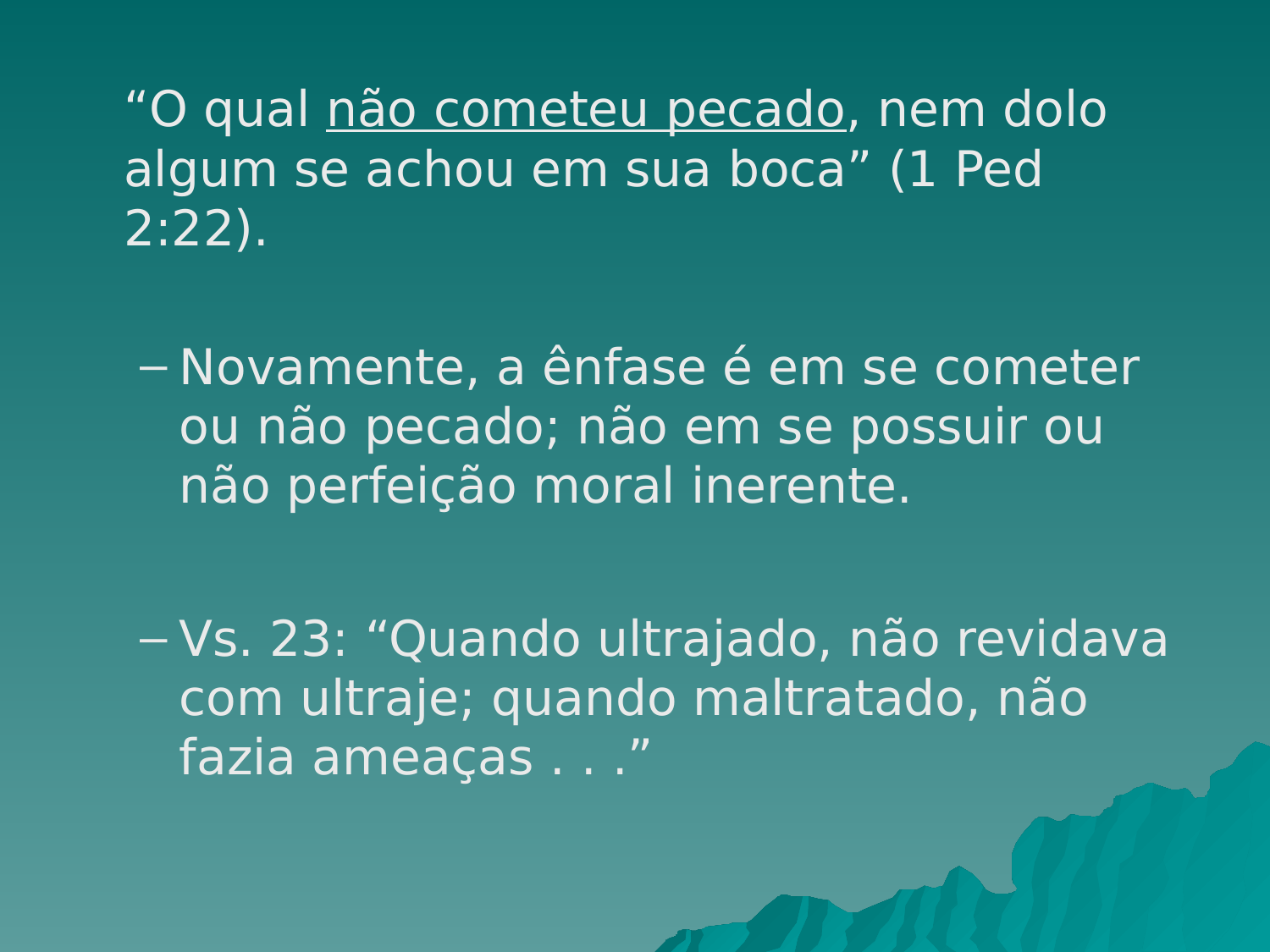

“O qual não cometeu pecado, nem dolo algum se achou em sua boca” (1 Ped 2:22).

Novamente, a ênfase é em se cometer ou não pecado; não em se possuir ou não perfeição moral inerente.

Vs. 23: “Quando ultrajado, não revidava com ultraje; quando maltratado, não fazia ameaças . . .”